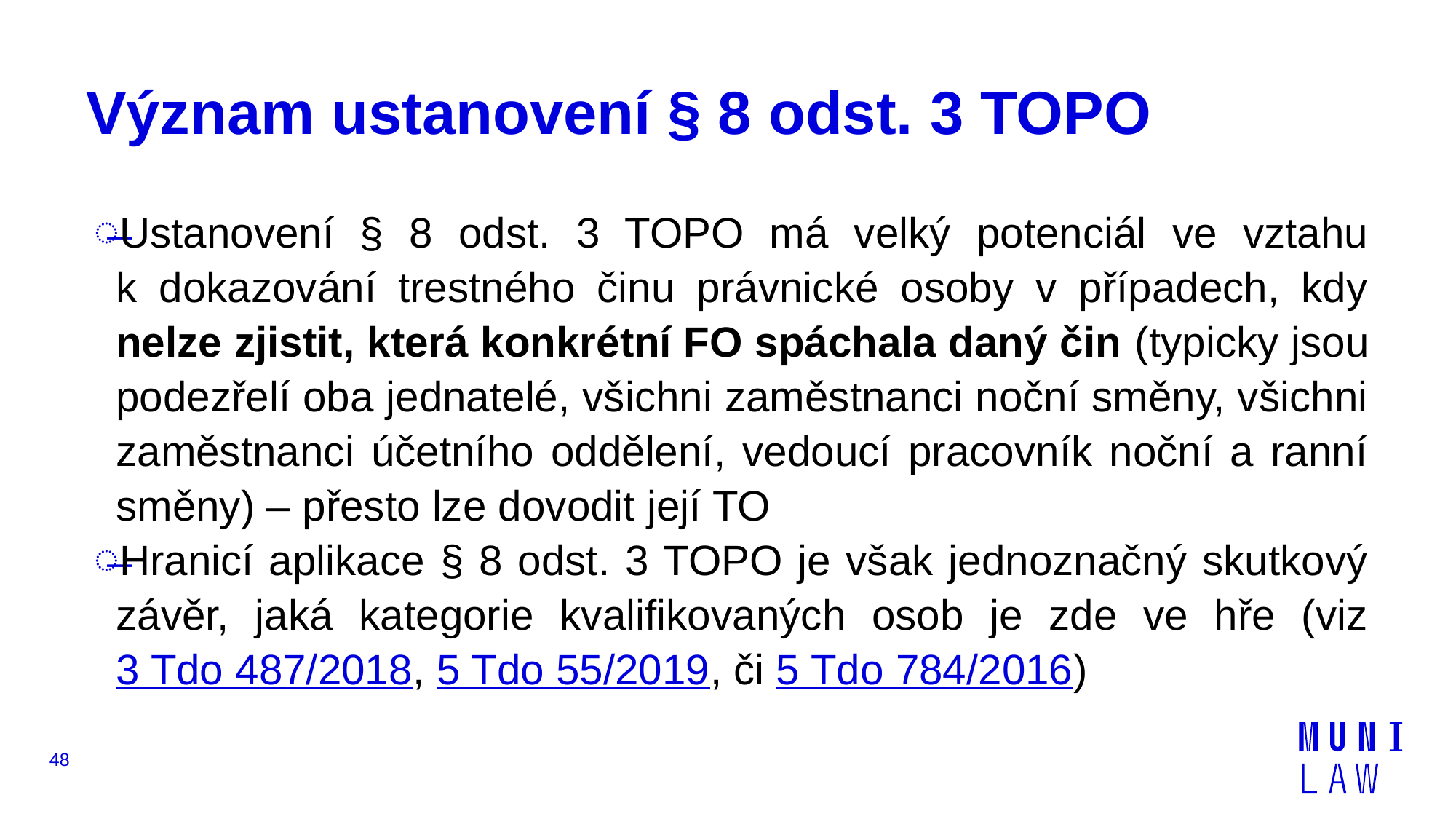

# Význam ustanovení § 8 odst. 3 TOPO
Ustanovení § 8 odst. 3 TOPO má velký potenciál ve vztahu
k dokazování trestného činu právnické osoby v případech, kdy nelze zjistit, která konkrétní FO spáchala daný čin (typicky jsou podezřelí oba jednatelé, všichni zaměstnanci noční směny, všichni zaměstnanci účetního oddělení, vedoucí pracovník noční a ranní směny) – přesto lze dovodit její TO
Hranicí aplikace § 8 odst. 3 TOPO je však jednoznačný skutkový závěr, jaká kategorie kvalifikovaných osob je zde ve hře (viz 3 Tdo 487/2018, 5 Tdo 55/2019, či 5 Tdo 784/2016)

48